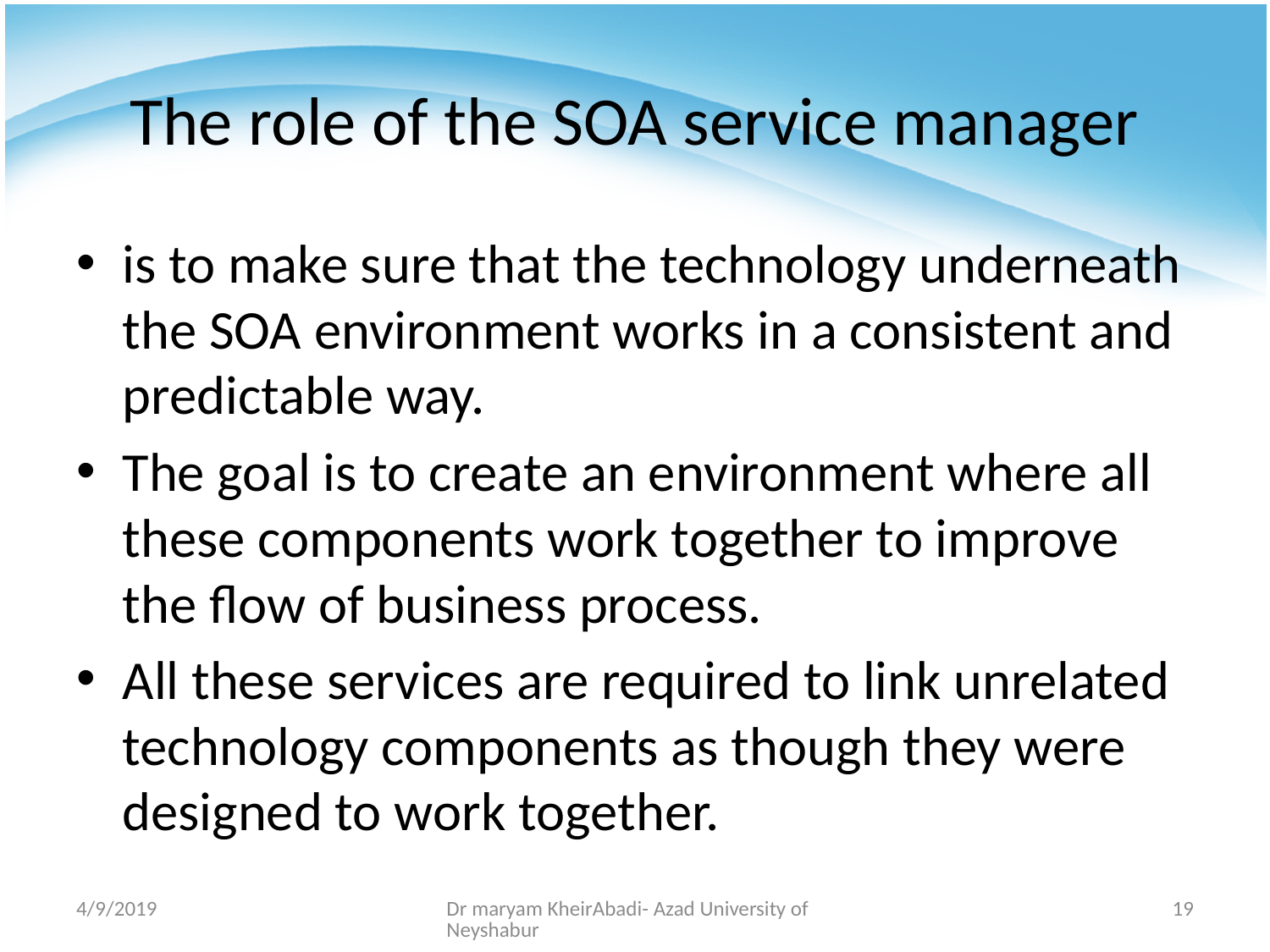

# The role of the SOA service manager
is to make sure that the technology underneath the SOA environment works in a consistent and predictable way.
The goal is to create an environment where all these components work together to improve the flow of business process.
All these services are required to link unrelated technology components as though they were designed to work together.
4/9/2019
Dr maryam KheirAbadi- Azad University of Neyshabur
19